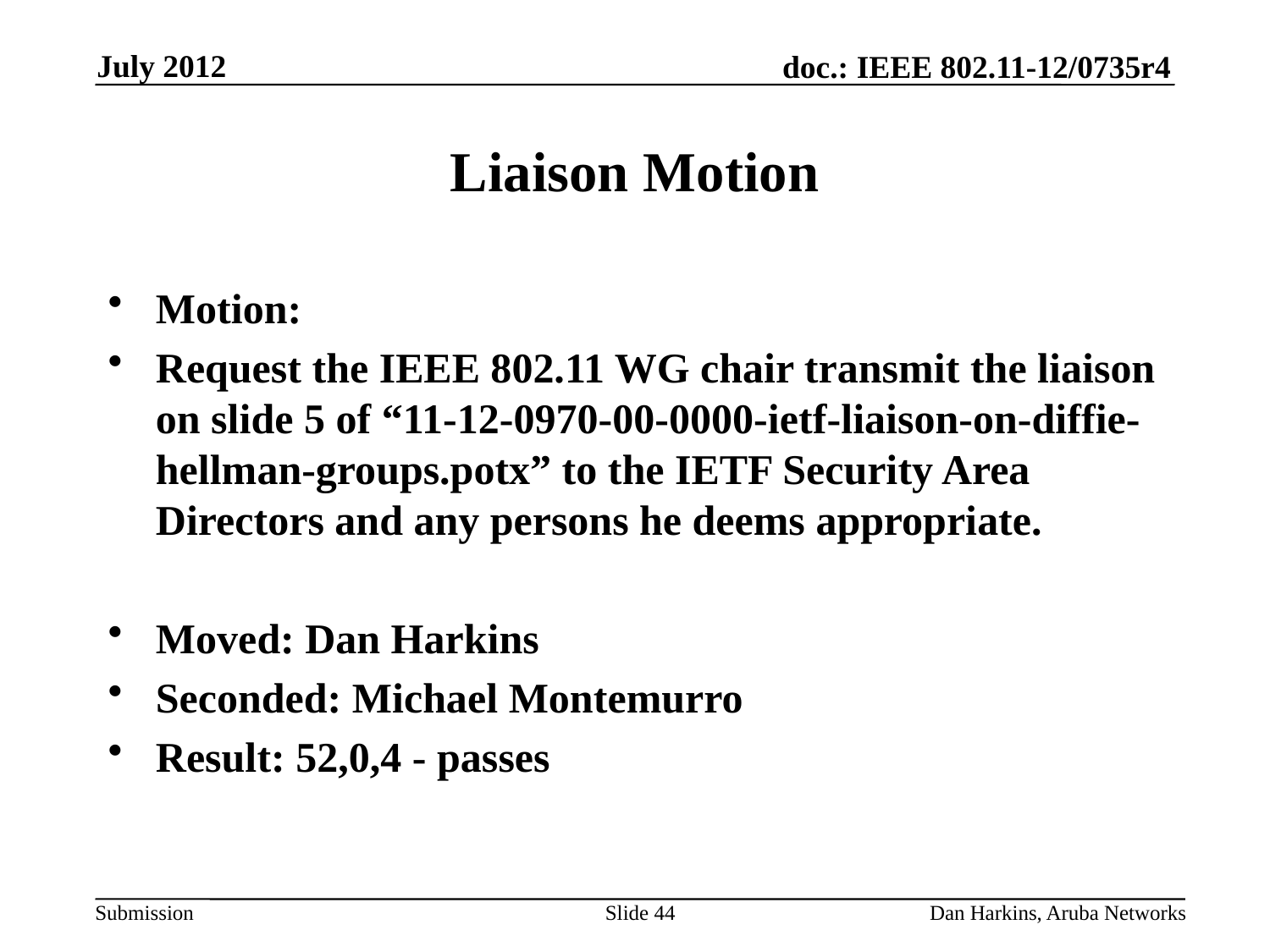

July 2012
# Liaison Motion
Motion:
Request the IEEE 802.11 WG chair transmit the liaison on slide 5 of “11-12-0970-00-0000-ietf-liaison-on-diffie-hellman-groups.potx” to the IETF Security Area Directors and any persons he deems appropriate.

Moved: Dan Harkins
Seconded: Michael Montemurro
Result: 52,0,4 - passes

Slide 44
Dan Harkins, Aruba Networks